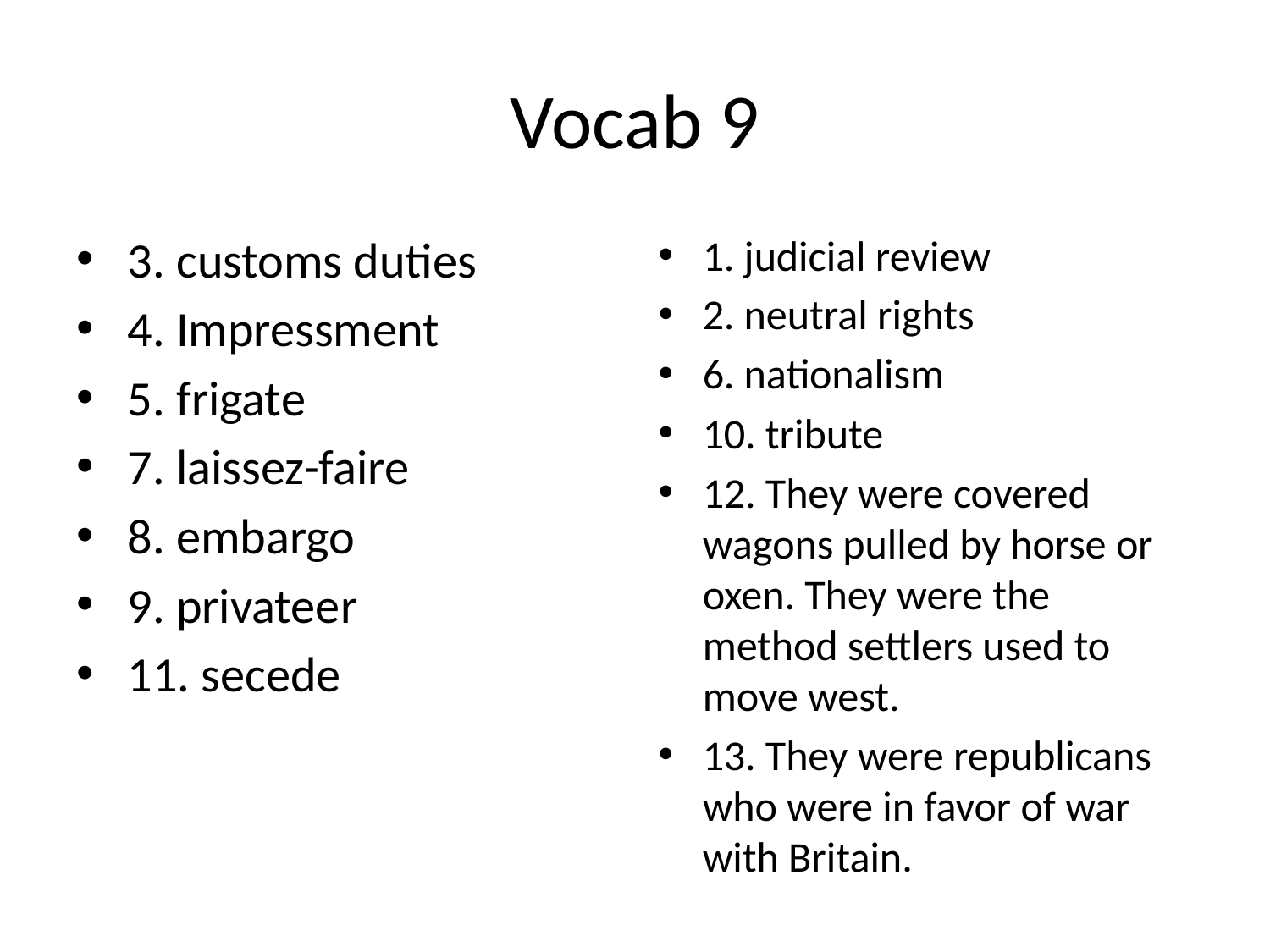

# Vocab 9
3. customs duties
4. Impressment
5. frigate
7. laissez-faire
8. embargo
9. privateer
11. secede

1. judicial review
2. neutral rights
6. nationalism
10. tribute
12. They were covered wagons pulled by horse or oxen. They were the method settlers used to move west.
13. They were republicans who were in favor of war with Britain.